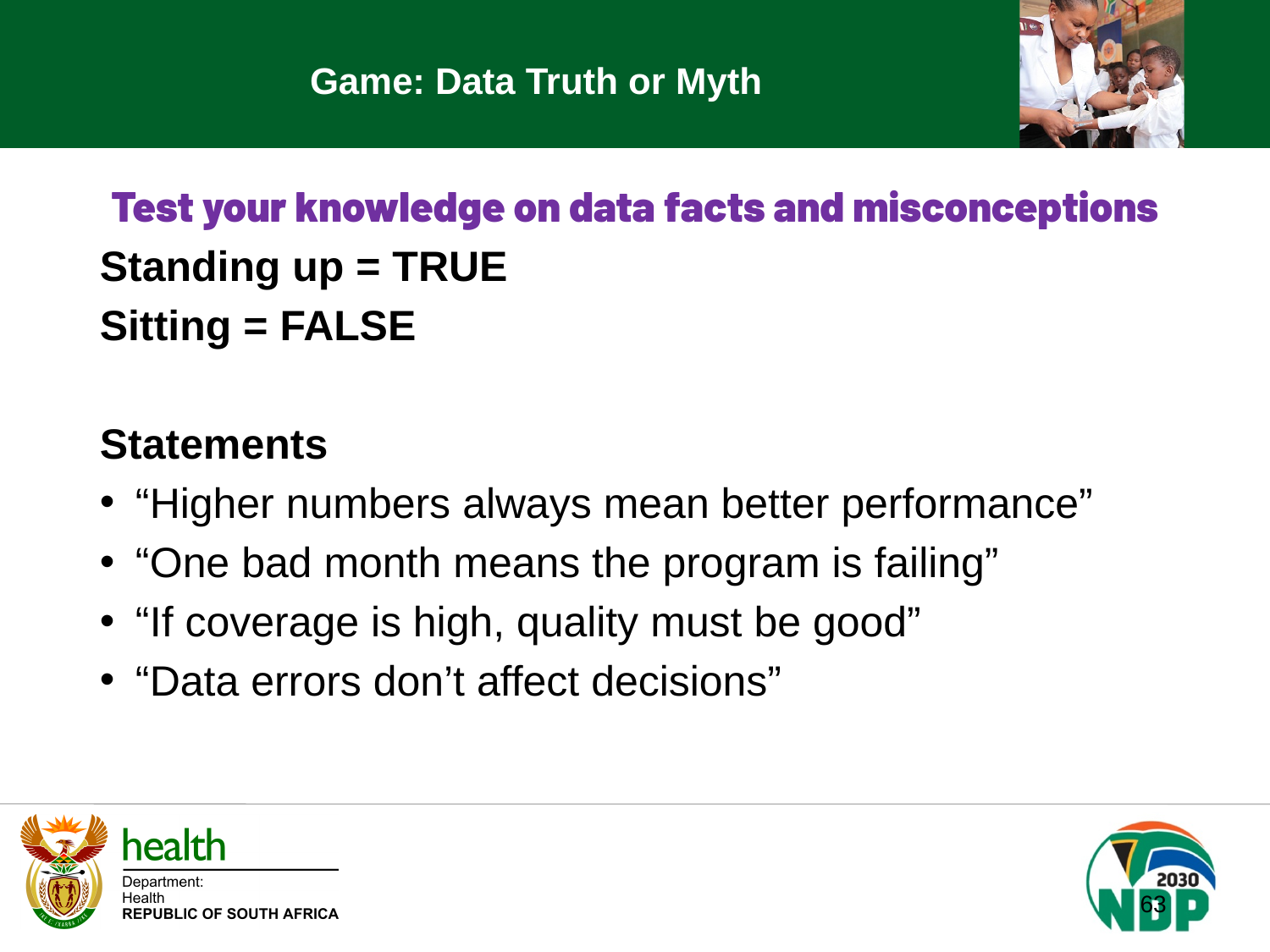

# Game: Data Truth or Myth
Test your knowledge on data facts and misconceptions
Standing up = TRUE
Sitting = FALSE

Statements
“Higher numbers always mean better performance”
“One bad month means the program is failing”
“If coverage is high, quality must be good”
“Data errors don’t affect decisions”